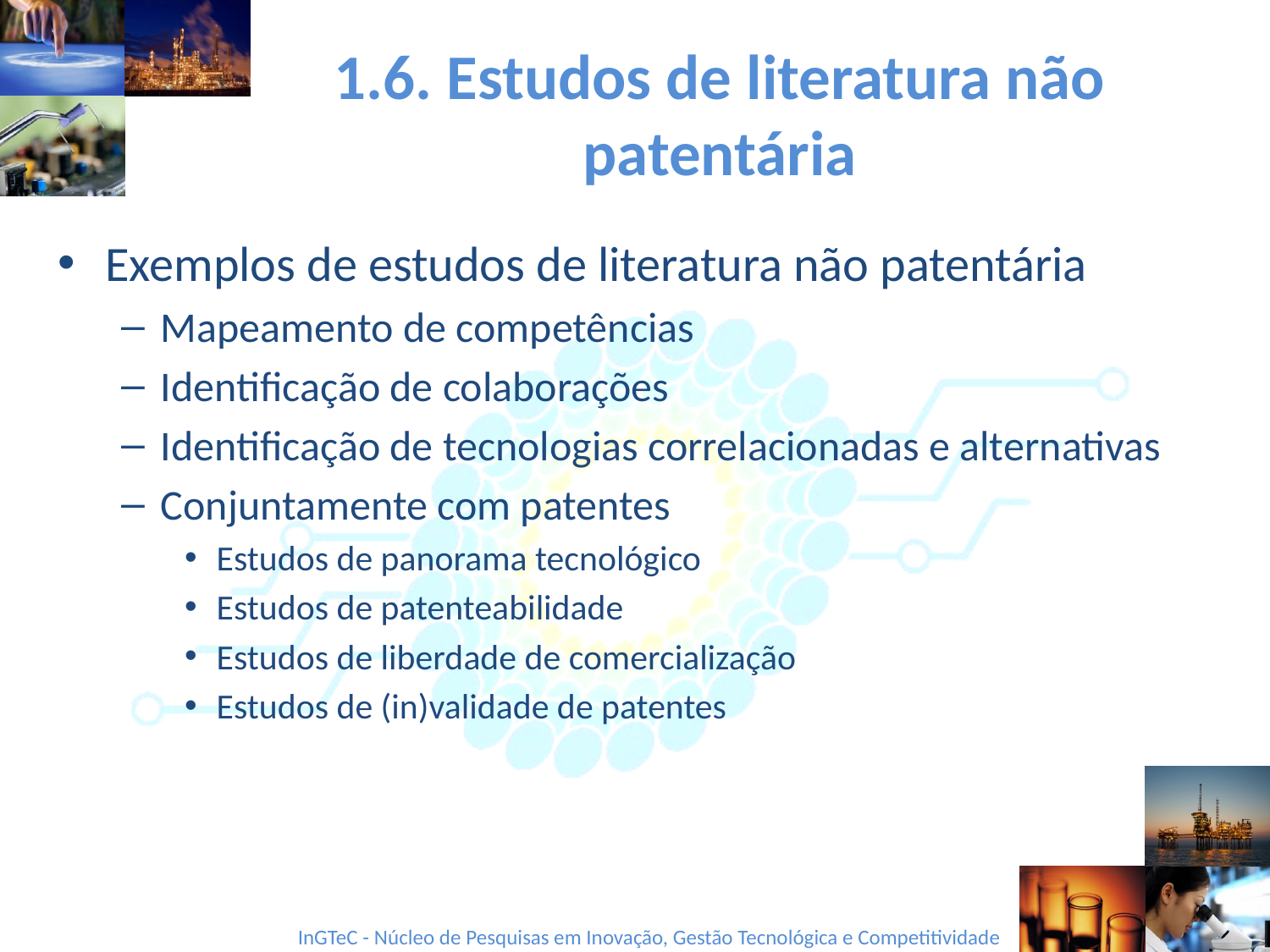

1.6. Estudos de literatura não patentária
Exemplos de estudos de literatura não patentária
Mapeamento de competências
Identificação de colaborações
Identificação de tecnologias correlacionadas e alternativas
Conjuntamente com patentes
Estudos de panorama tecnológico
Estudos de patenteabilidade
Estudos de liberdade de comercialização
Estudos de (in)validade de patentes